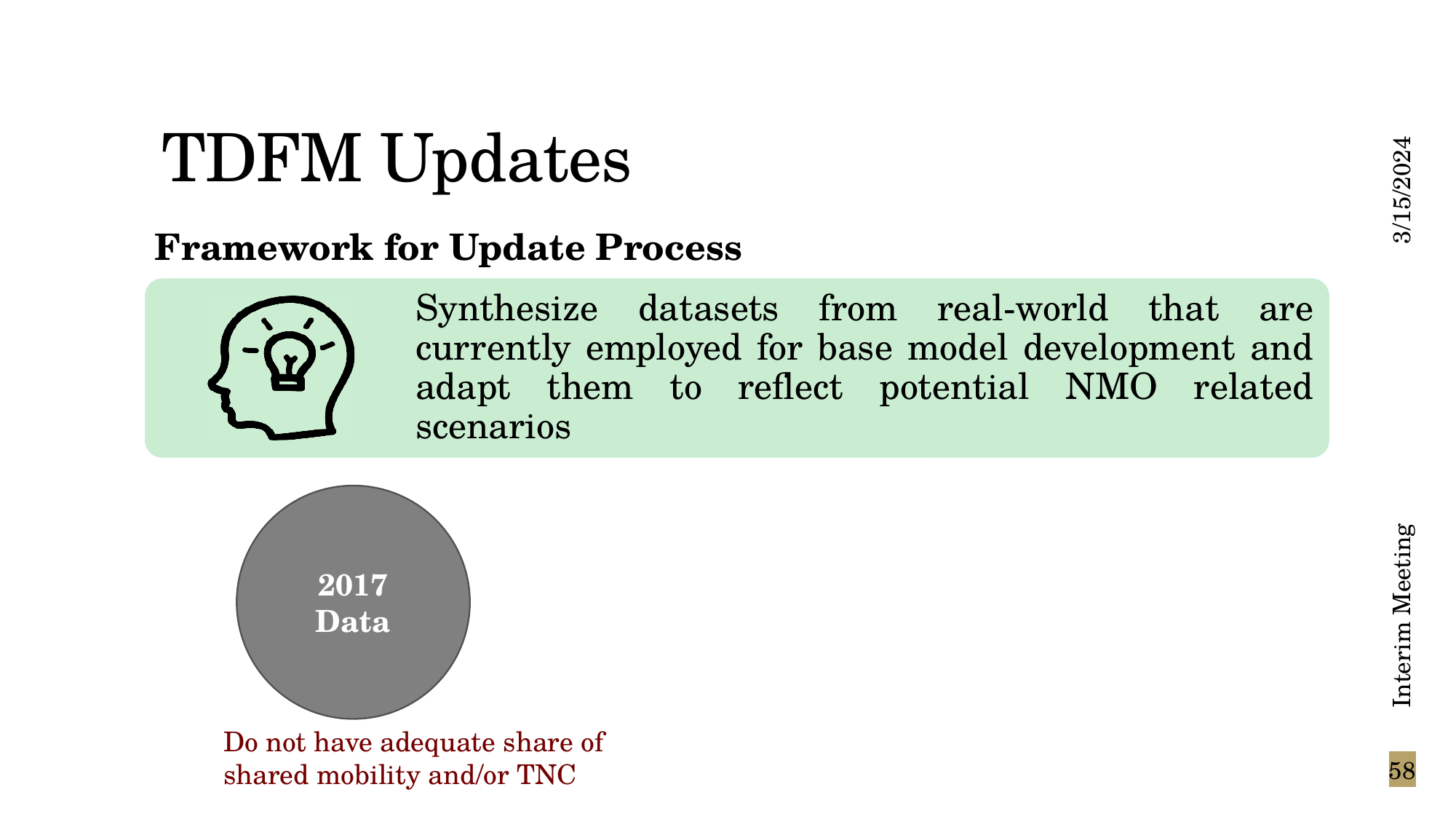

# TDFM Updates
3/15/2024
Framework for Update Process
Synthesize datasets from real-world that are currently employed for base model development and adapt them to reflect potential NMO related scenarios
Interim Meeting
2017 Data
Do not have adequate share of shared mobility and/or TNC
58